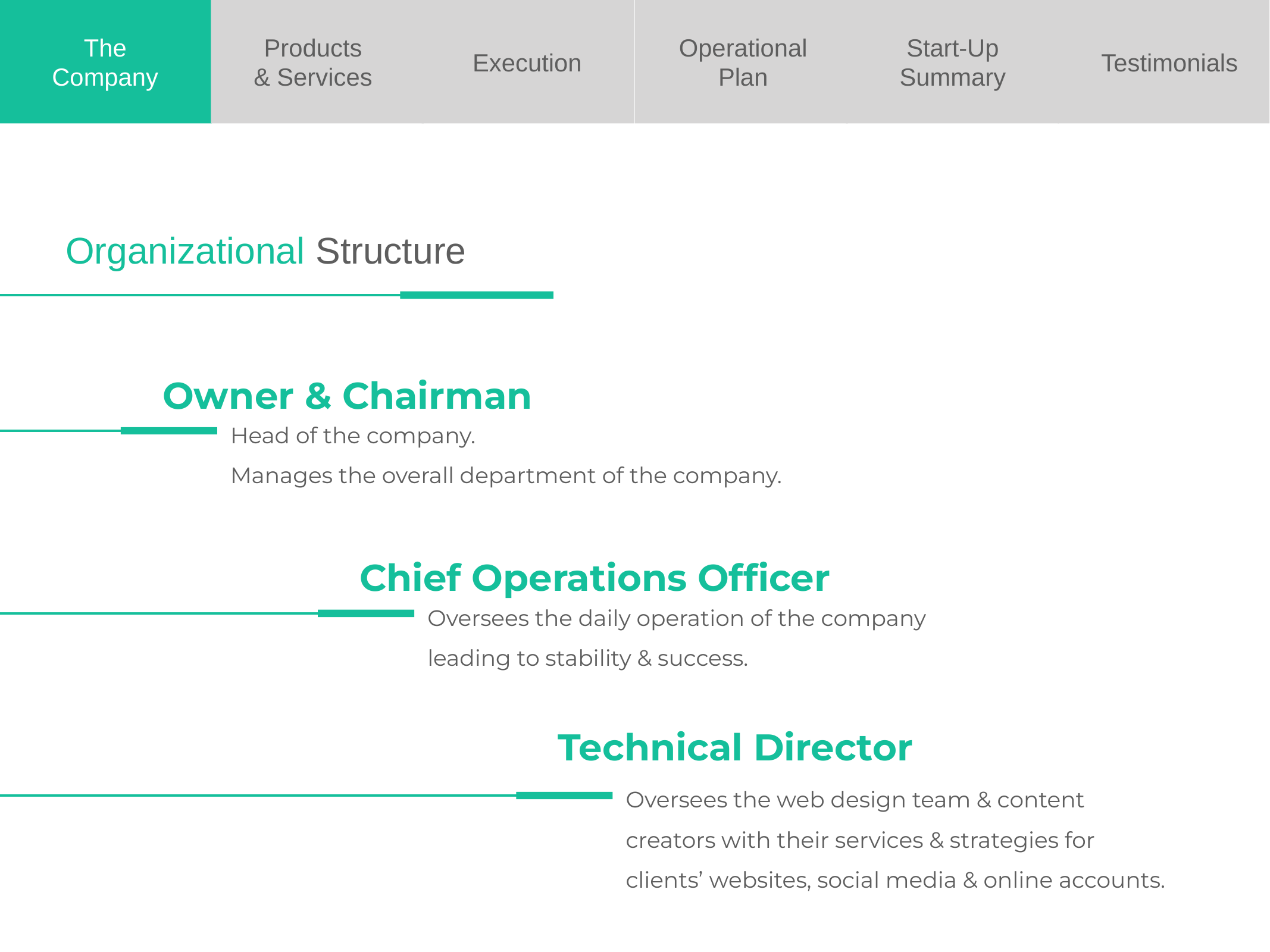

The
Company
Products
& Services
Operational
Plan
Start-Up
Summary
Execution
Testimonials
Organizational Structure

Owner & Chairman
Head of the company.
Manages the overall department of the company.

Chief Operations Officer
Oversees the daily operation of the company leading to stability & success.

Technical Director
Oversees the web design team & content creators with their services & strategies for clients’ websites, social media & online accounts.